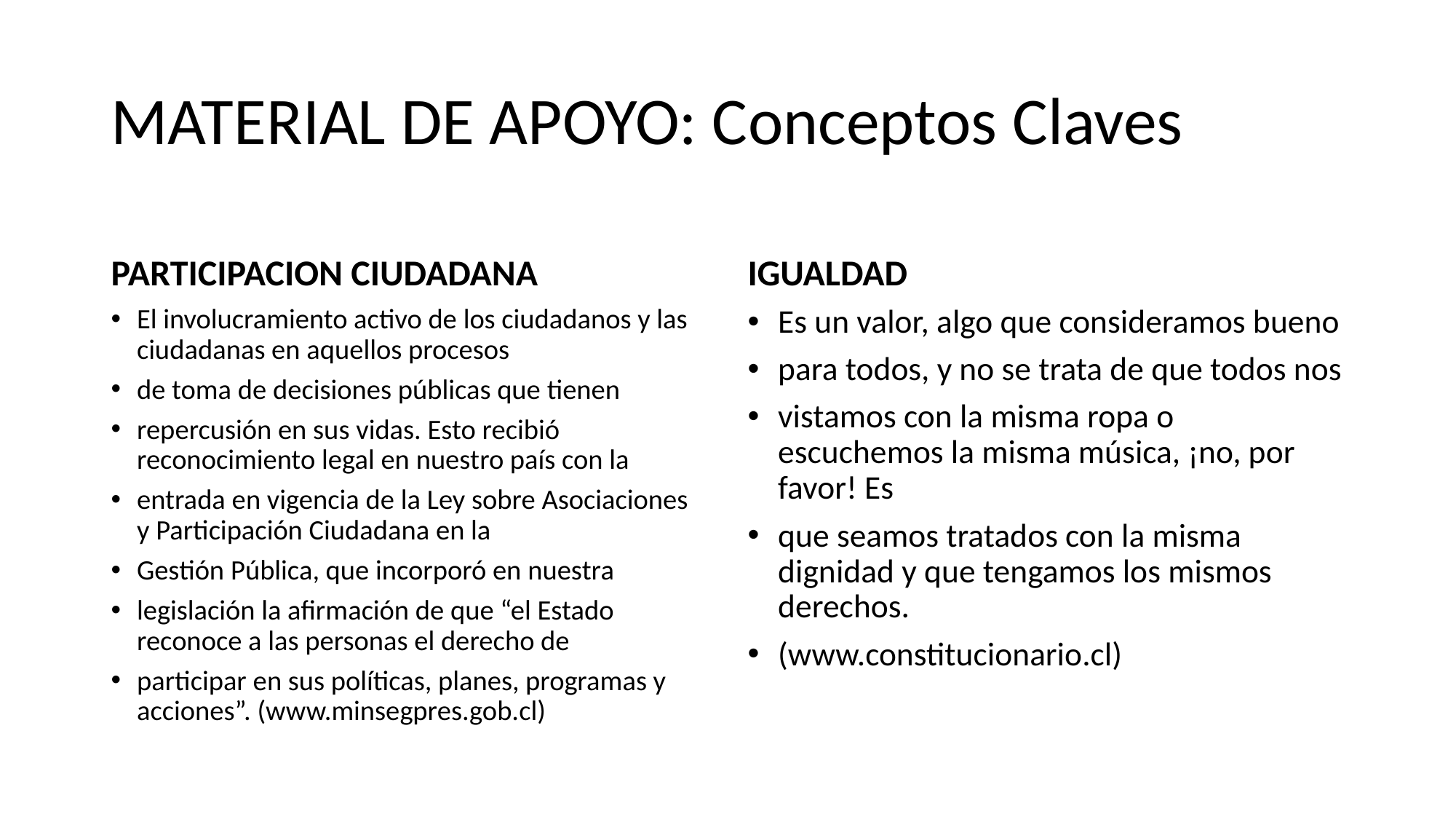

# MATERIAL DE APOYO: Conceptos Claves
PARTICIPACION CIUDADANA
IGUALDAD
El involucramiento activo de los ciudadanos y las ciudadanas en aquellos procesos
de toma de decisiones públicas que tienen
repercusión en sus vidas. Esto recibió reconocimiento legal en nuestro país con la
entrada en vigencia de la Ley sobre Asociaciones y Participación Ciudadana en la
Gestión Pública, que incorporó en nuestra
legislación la afirmación de que “el Estado reconoce a las personas el derecho de
participar en sus políticas, planes, programas y acciones”. (www.minsegpres.gob.cl)
Es un valor, algo que consideramos bueno
para todos, y no se trata de que todos nos
vistamos con la misma ropa o escuchemos la misma música, ¡no, por favor! Es
que seamos tratados con la misma dignidad y que tengamos los mismos derechos.
(www.constitucionario.cl)